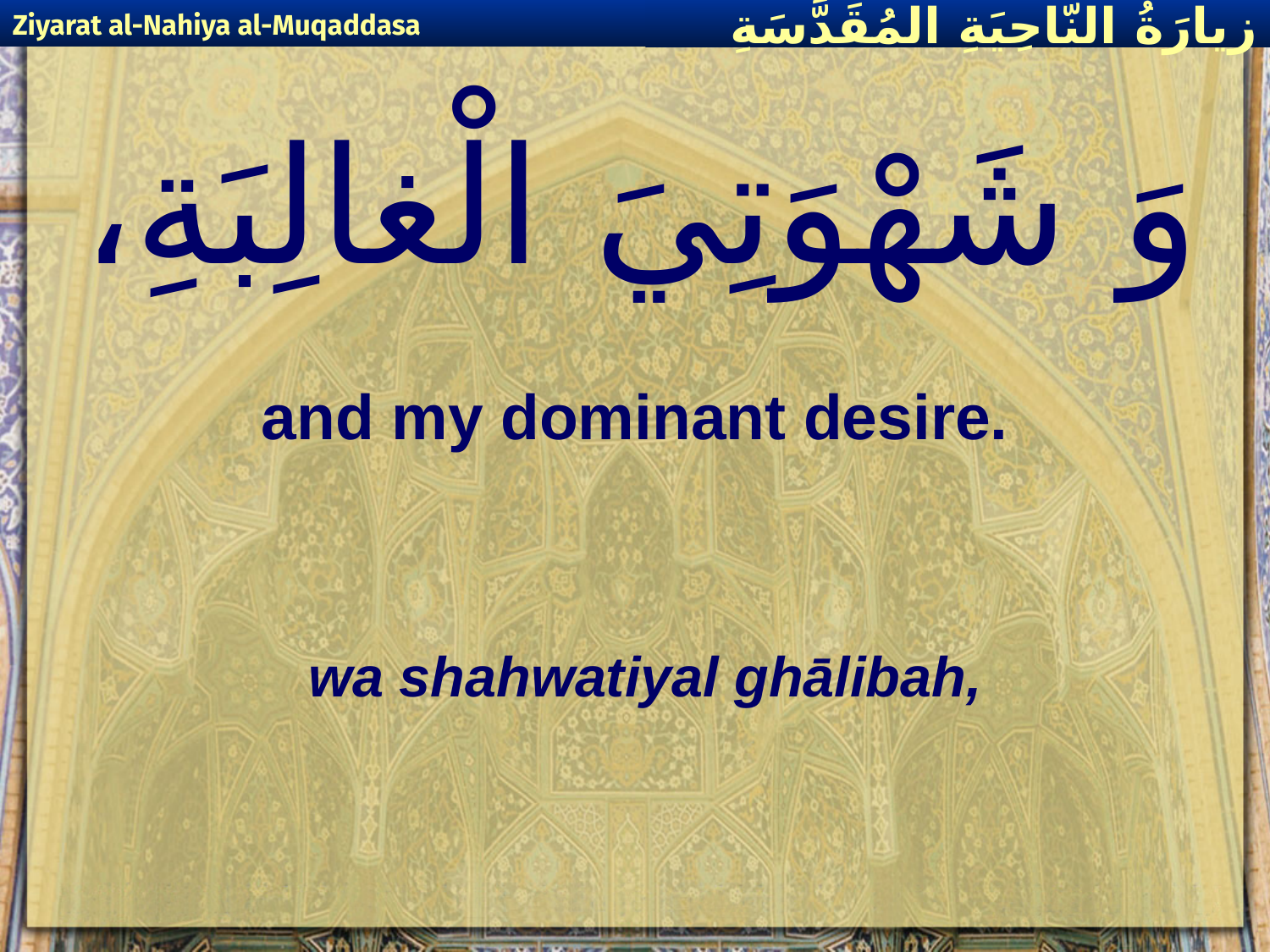

Ziyarat al-Nahiya al-Muqaddasa
زيارَةُ النّاحِيَةِ ال‍مُقَدَّسَةِ
# وَ شَهْوَتِيَ الْغالِبَةِ،
and my dominant desire.
wa shahwatiyal ghālibah,